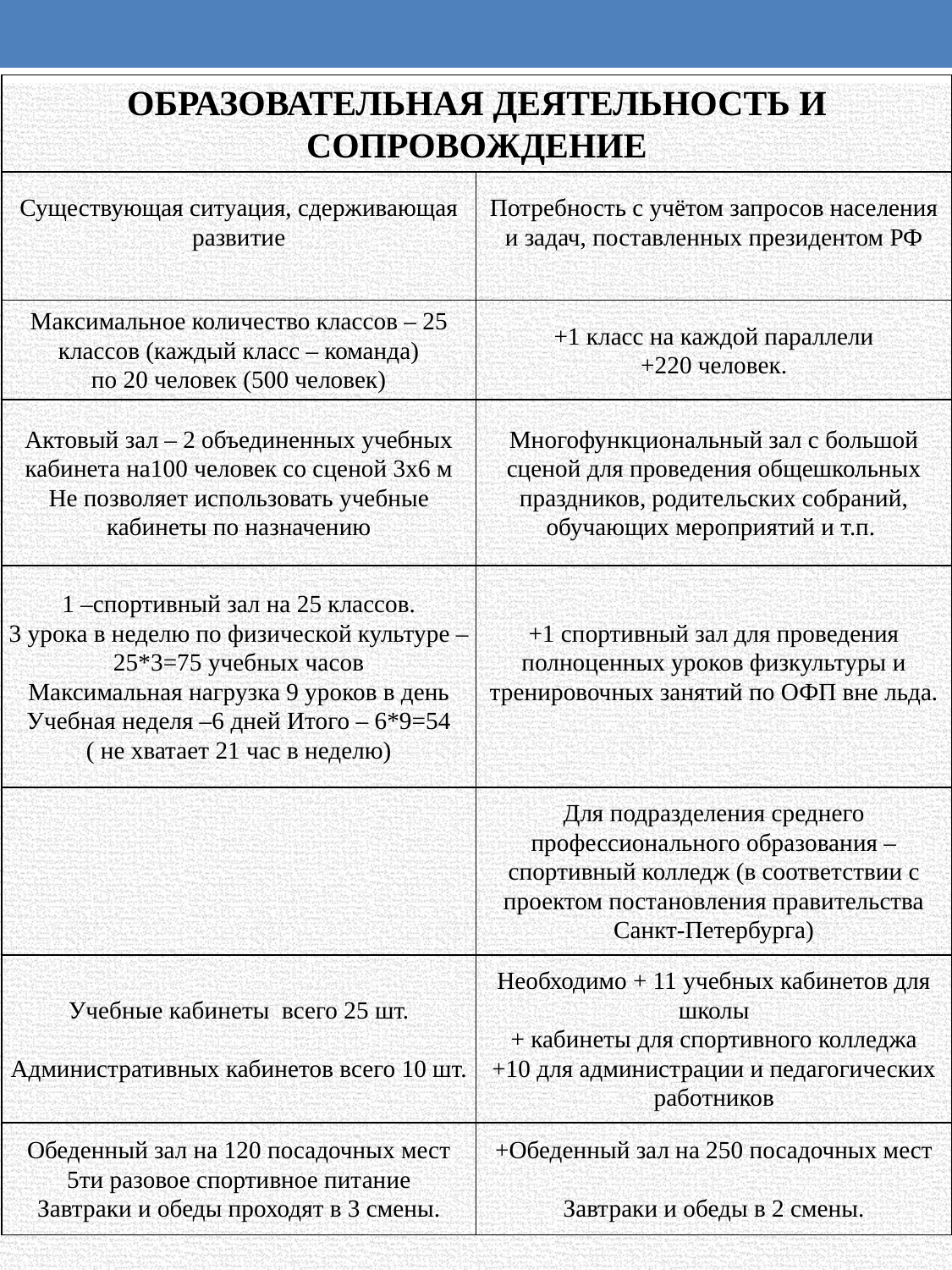

| ОБРАЗОВАТЕЛЬНАЯ ДЕЯТЕЛЬНОСТЬ И СОПРОВОЖДЕНИЕ |  |
| --- | --- |
| Существующая ситуация, сдерживающая развитие | Потребность с учётом запросов населения и задач, поставленных президентом РФ |
| Максимальное количество классов – 25 классов (каждый класс – команда) по 20 человек (500 человек) | +1 класс на каждой параллели +220 человек. |
| Актовый зал – 2 объединенных учебных кабинета на100 человек со сценой 3х6 м Не позволяет использовать учебные кабинеты по назначению | Многофункциональный зал с большой сценой для проведения общешкольных праздников, родительских собраний, обучающих мероприятий и т.п. |
| 1 –спортивный зал на 25 классов. 3 урока в неделю по физической культуре – 25\*3=75 учебных часов Максимальная нагрузка 9 уроков в день Учебная неделя –6 дней Итого – 6\*9=54 ( не хватает 21 час в неделю) | +1 спортивный зал для проведения полноценных уроков физкультуры и тренировочных занятий по ОФП вне льда. |
|  | Для подразделения среднего профессионального образования – спортивный колледж (в соответствии с проектом постановления правительства Санкт-Петербурга) |
| Учебные кабинеты всего 25 шт.   Административных кабинетов всего 10 шт. | Необходимо + 11 учебных кабинетов для школы + кабинеты для спортивного колледжа +10 для администрации и педагогических работников |
| Обеденный зал на 120 посадочных мест 5ти разовое спортивное питание Завтраки и обеды проходят в 3 смены. | +Обеденный зал на 250 посадочных мест   Завтраки и обеды в 2 смены. |